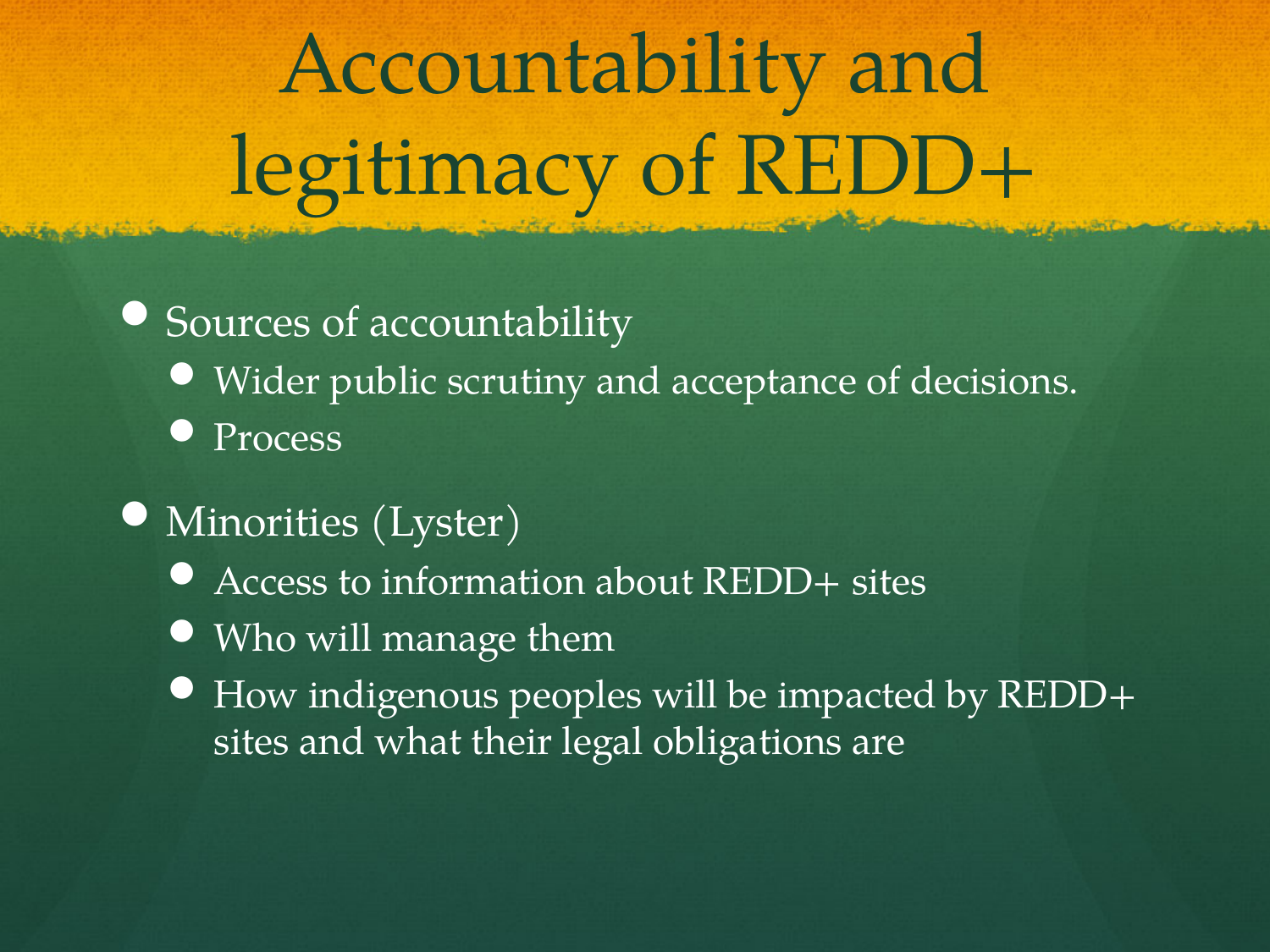

# Accountability and legitimacy of REDD+
Sources of accountability
Wider public scrutiny and acceptance of decisions.
Process
Minorities (Lyster)
Access to information about REDD+ sites
Who will manage them
How indigenous peoples will be impacted by REDD+ sites and what their legal obligations are